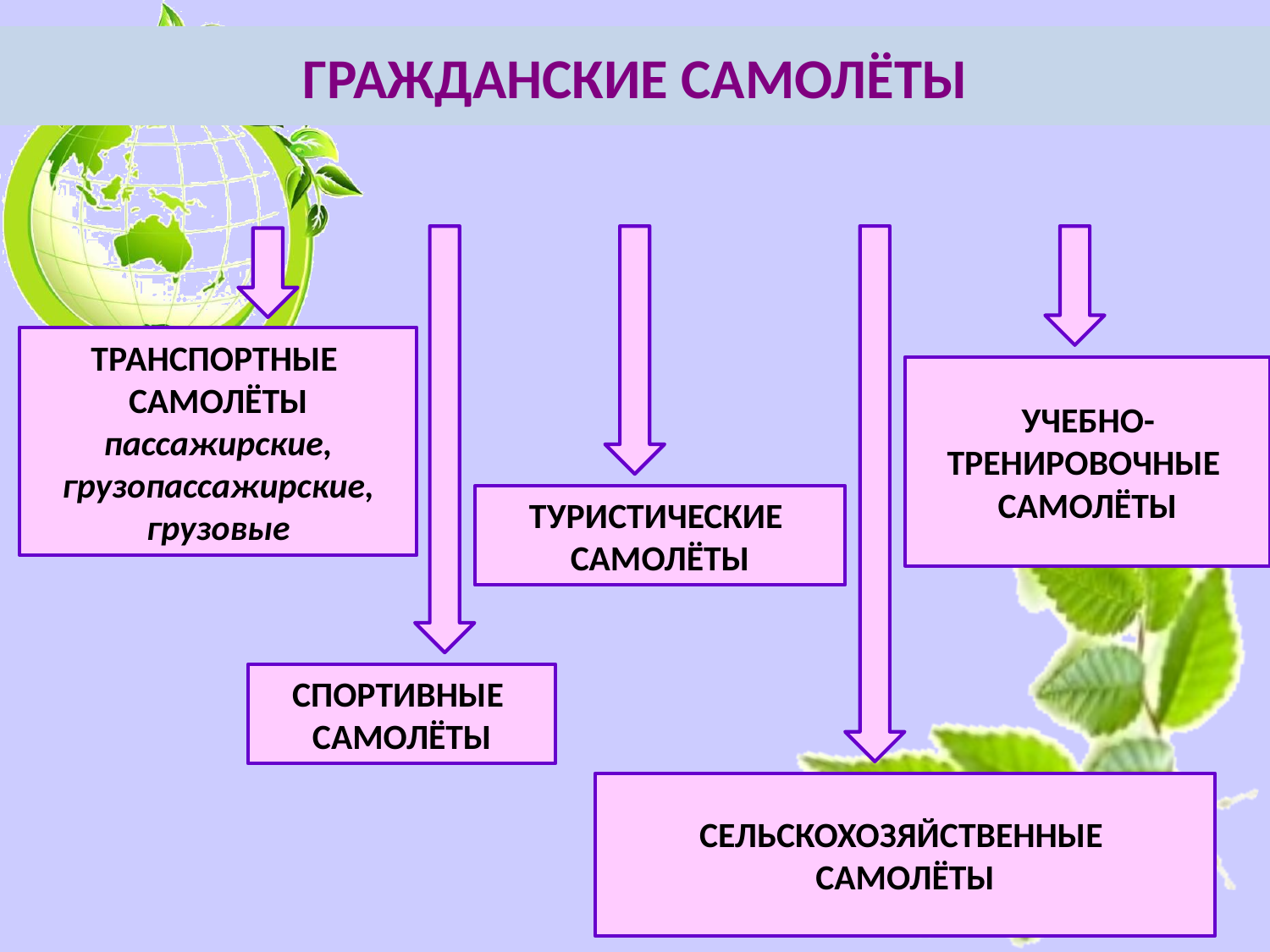

ГРАЖДАНСКИЕ САМОЛЁТЫ

ТРАНСПОРТНЫЕ
САМОЛЁТЫ пассажирские, грузопассажирские, грузовые
УЧЕБНО-ТРЕНИРОВОЧНЫЕ
САМОЛЁТЫ
ТУРИСТИЧЕСКИЕ
САМОЛЁТЫ
СПОРТИВНЫЕ
САМОЛЁТЫ
СЕЛЬСКОХОЗЯЙСТВЕННЫЕ
САМОЛЁТЫ